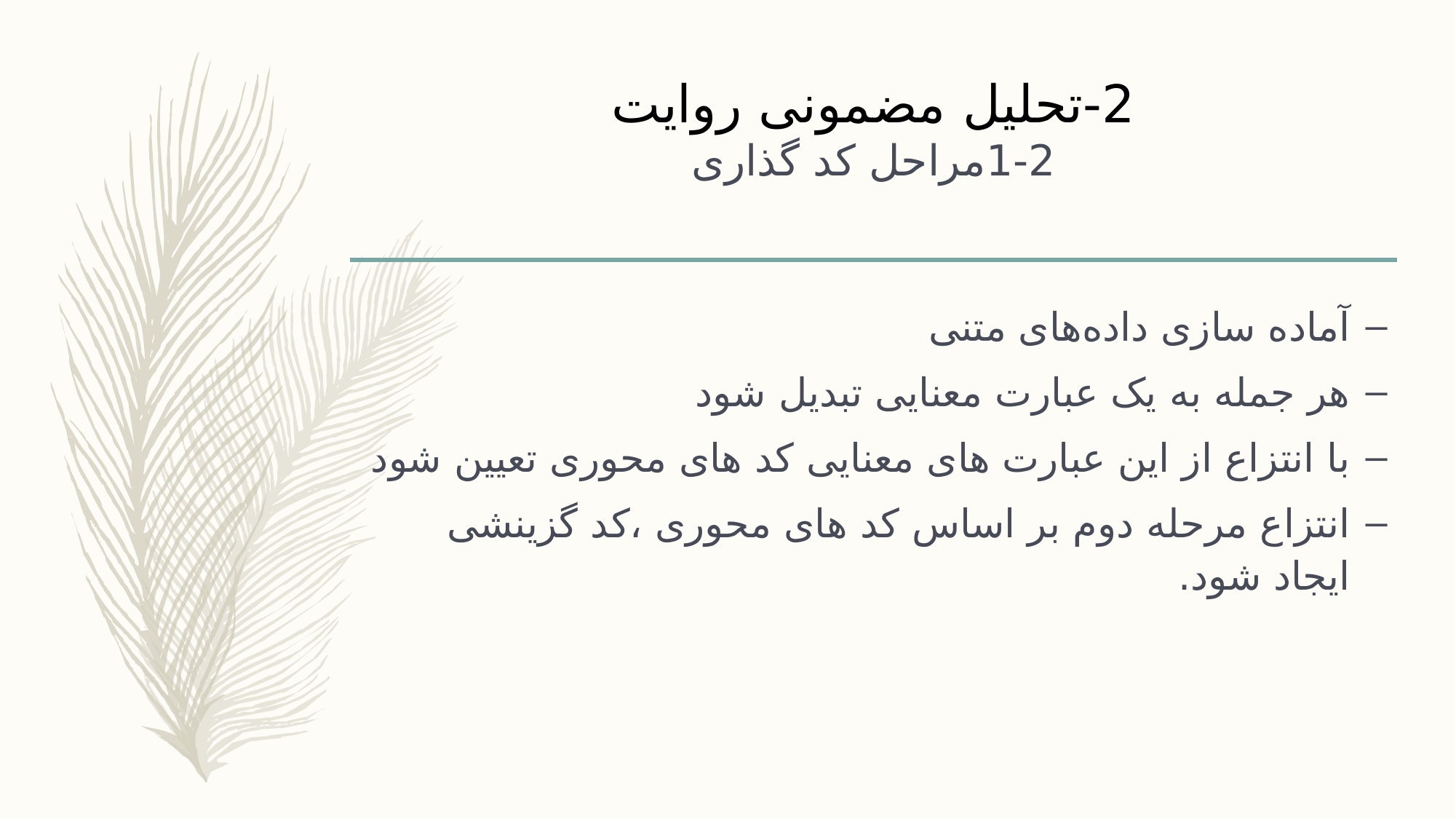

# 2-تحلیل مضمونی روایت 2-1مراحل کد گذاری
آماده سازی داده‌های متنی
هر جمله به یک عبارت معنایی تبدیل شود
با انتزاع از این عبارت های معنایی کد های محوری تعیین شود
انتزاع مرحله دوم بر اساس کد های محوری ،کد گزینشی ایجاد شود.